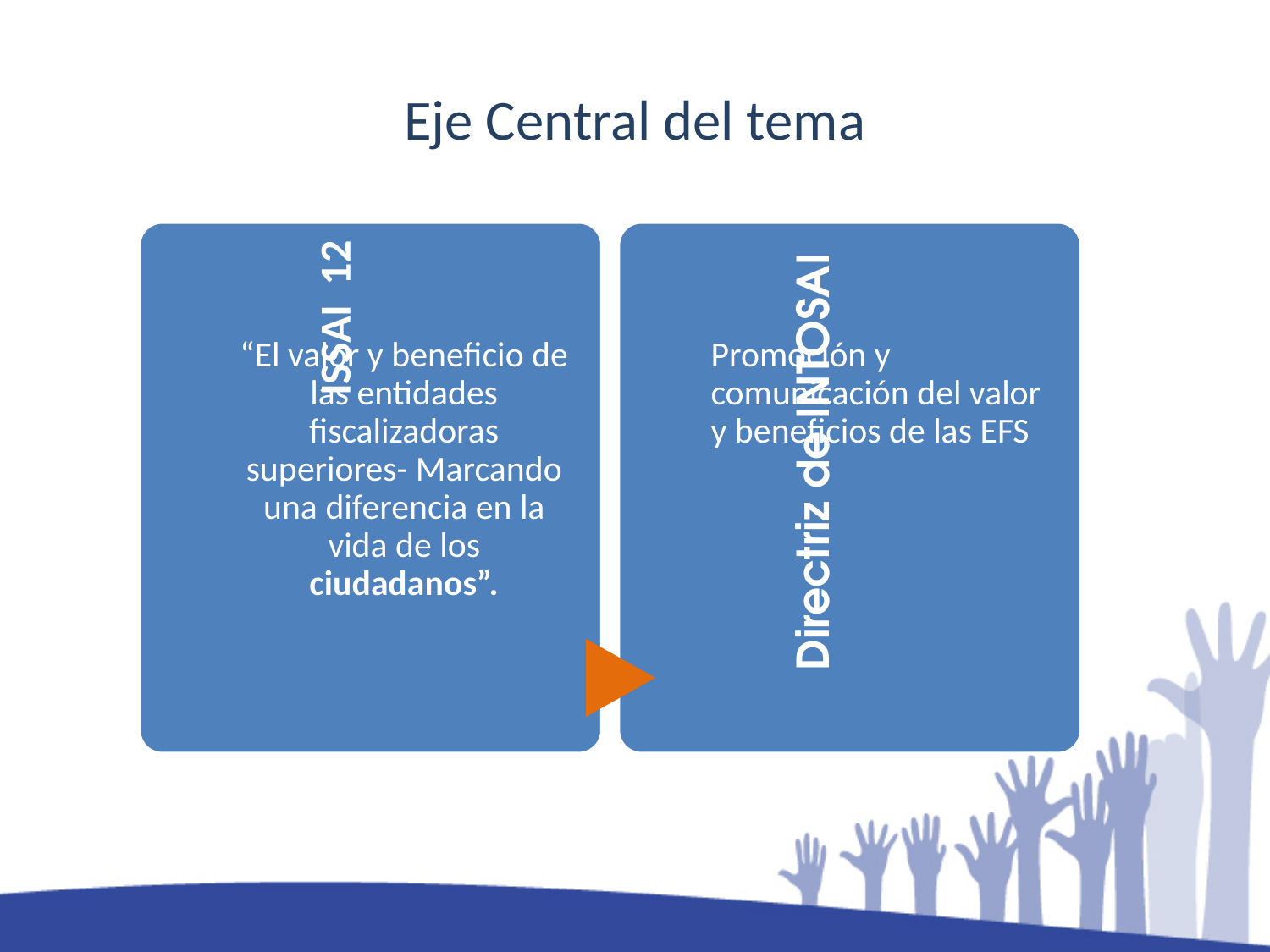

# Eje Central del tema
ISSAI  12

“El valor y beneficio de las entidades fiscalizadoras superiores- Marcando una diferencia en la vida de los ciudadanos”.
Directriz de INTOSAI

Promoción y comunicación del valor y beneficios de las EFS